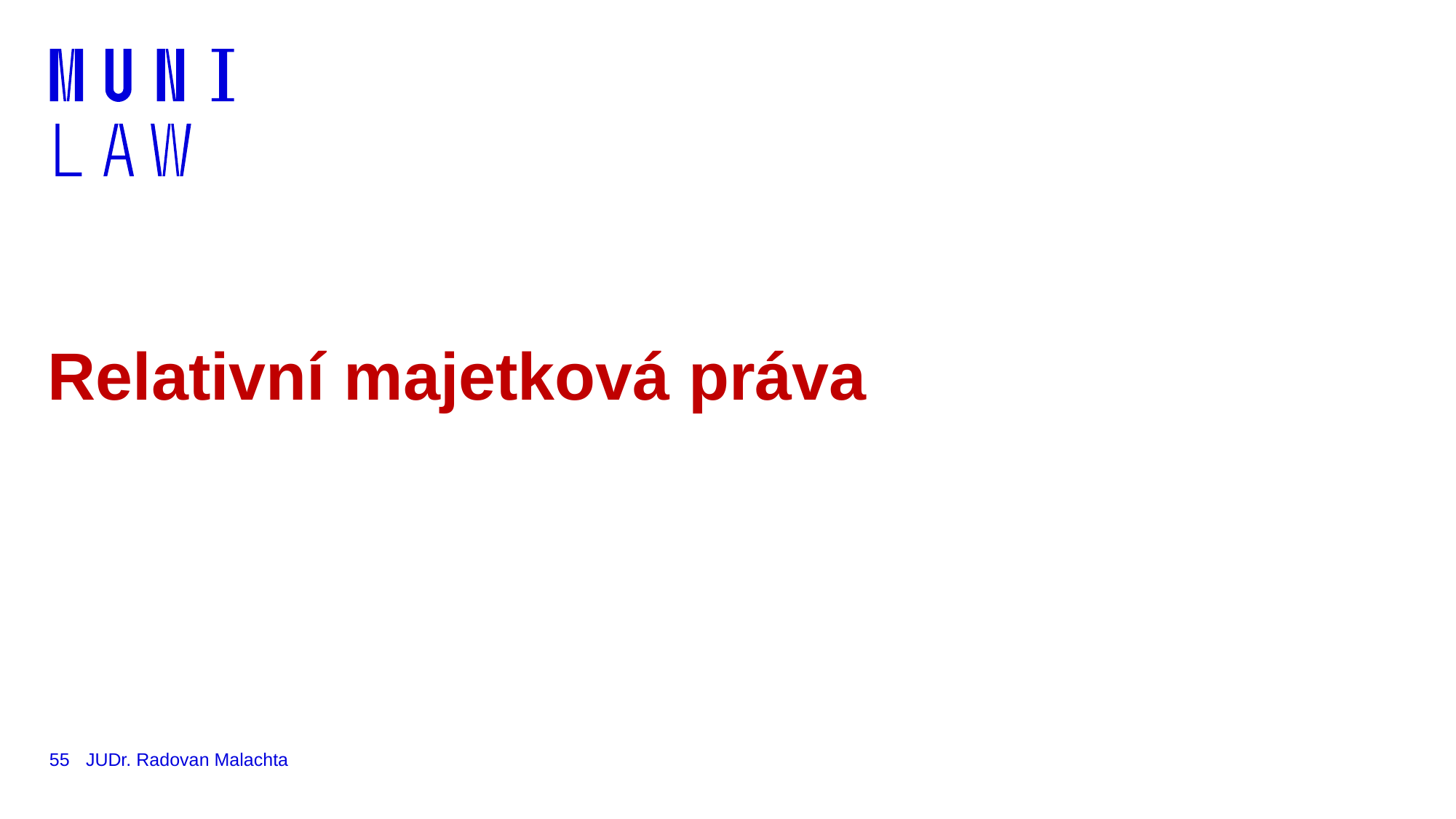

# Relativní majetková práva
55
JUDr. Radovan Malachta